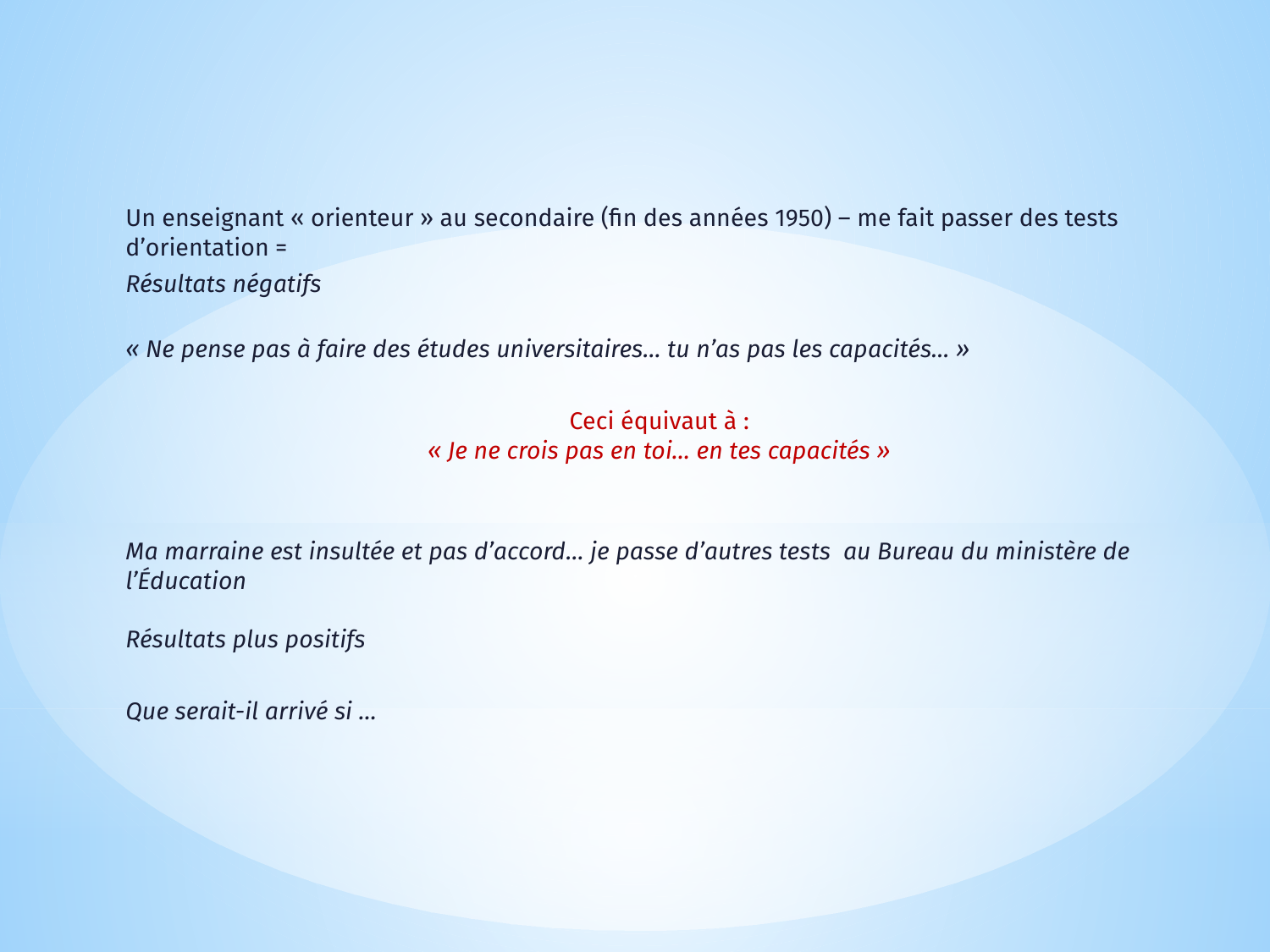

Un enseignant « orienteur » au secondaire (fin des années 1950) – me fait passer des tests d’orientation =
	Résultats négatifs
« Ne pense pas à faire des études universitaires… tu n’as pas les capacités… »

Ceci équivaut à :
« Je ne crois pas en toi… en tes capacités »

Ma marraine est insultée et pas d’accord… je passe d’autres tests  au Bureau du ministère de l’Éducation
Résultats plus positifs

Que serait-il arrivé si …